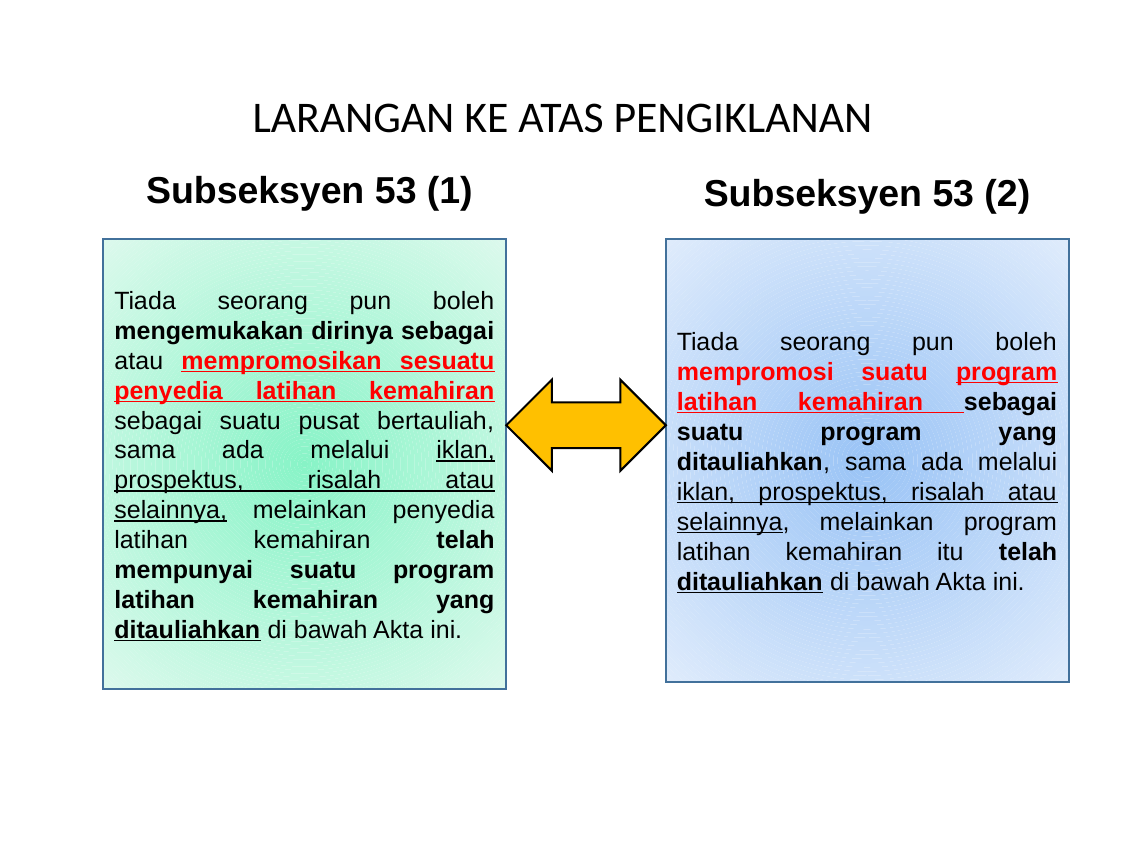

LARANGAN KE ATAS PENGIKLANAN
Subseksyen 53 (1)
Subseksyen 53 (2)
Tiada seorang pun boleh mengemukakan dirinya sebagai atau mempromosikan sesuatu penyedia latihan kemahiran sebagai suatu pusat bertauliah, sama ada melalui iklan, prospektus, risalah atau selainnya, melainkan penyedia latihan kemahiran telah mempunyai suatu program latihan kemahiran yang ditauliahkan di bawah Akta ini.
Tiada seorang pun boleh mempromosi suatu program latihan kemahiran sebagai suatu program yang ditauliahkan, sama ada melalui iklan, prospektus, risalah atau selainnya, melainkan program latihan kemahiran itu telah ditauliahkan di bawah Akta ini.